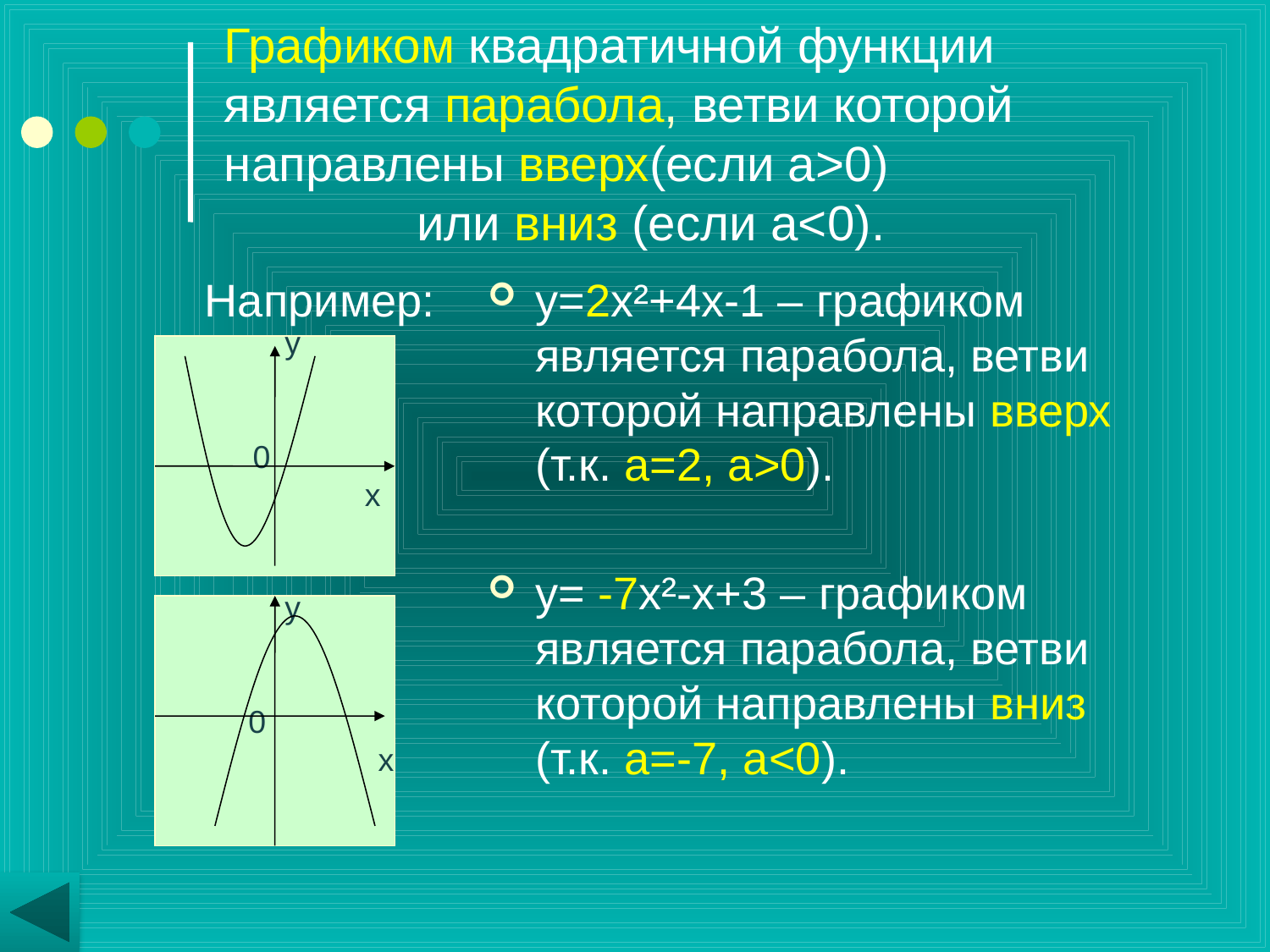

# Графиком квадратичной функции является парабола, ветви которой направлены вверх(если а>0) или вниз (если а<0).
          Например:

у=2х²+4х-1 – графиком является парабола, ветви которой направлены вверх (т.к. а=2, а>0).

у= -7х²-х+3 – графиком является парабола, ветви которой направлены вниз (т.к. а=-7, а<0).
                 у

0
                      х

                 у

0
                         х